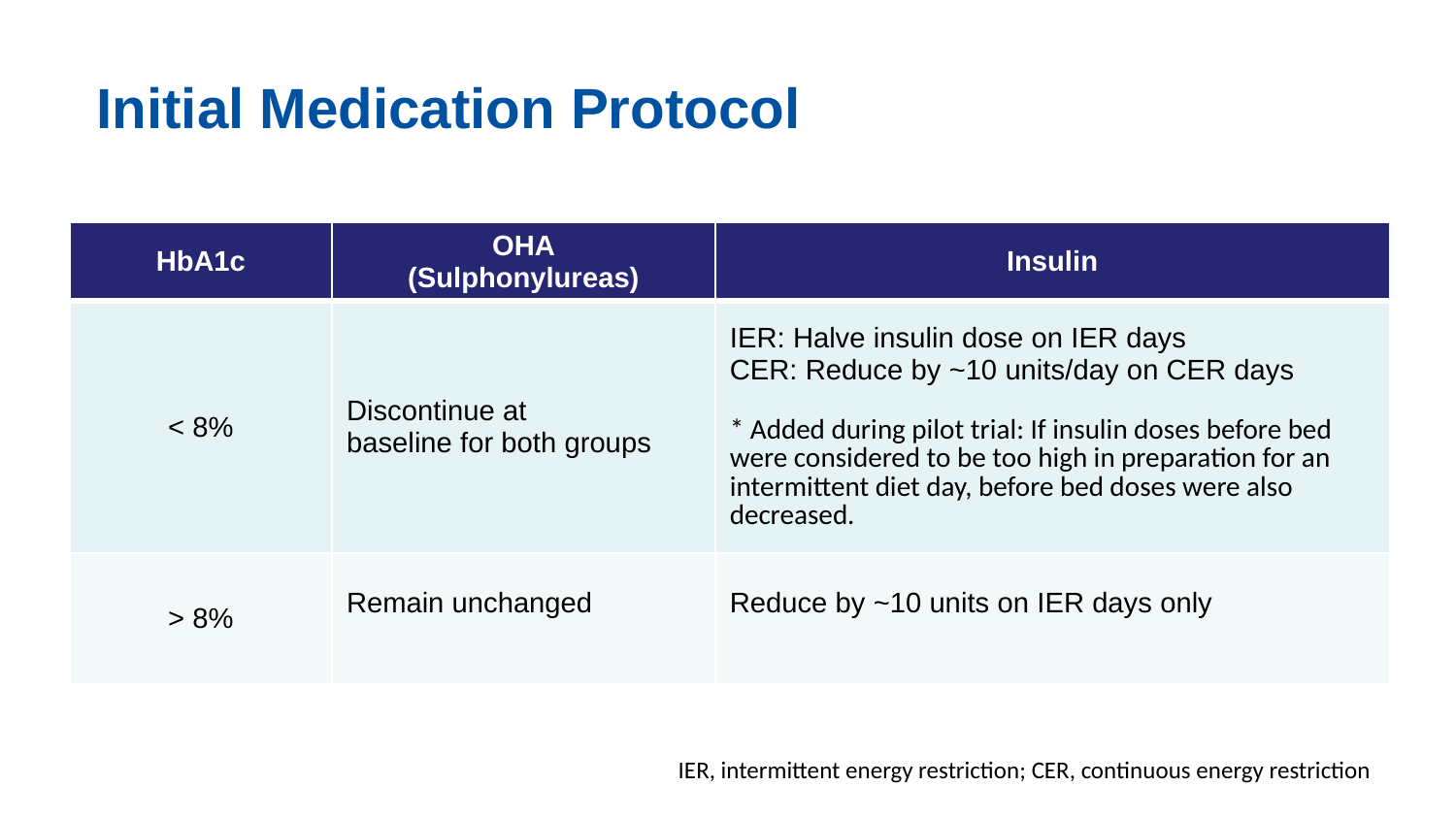

Initial Medication Protocol
| HbA1c | OHA (Sulphonylureas) | Insulin |
| --- | --- | --- |
| < 8% | Discontinue at baseline for both groups | IER: Halve insulin dose on IER days CER: Reduce by ~10 units/day on CER days \* Added during pilot trial: If insulin doses before bed were considered to be too high in preparation for an intermittent diet day, before bed doses were also decreased. |
| > 8% | Remain unchanged | Reduce by ~10 units on IER days only |

IER, intermittent energy restriction; CER, continuous energy restriction